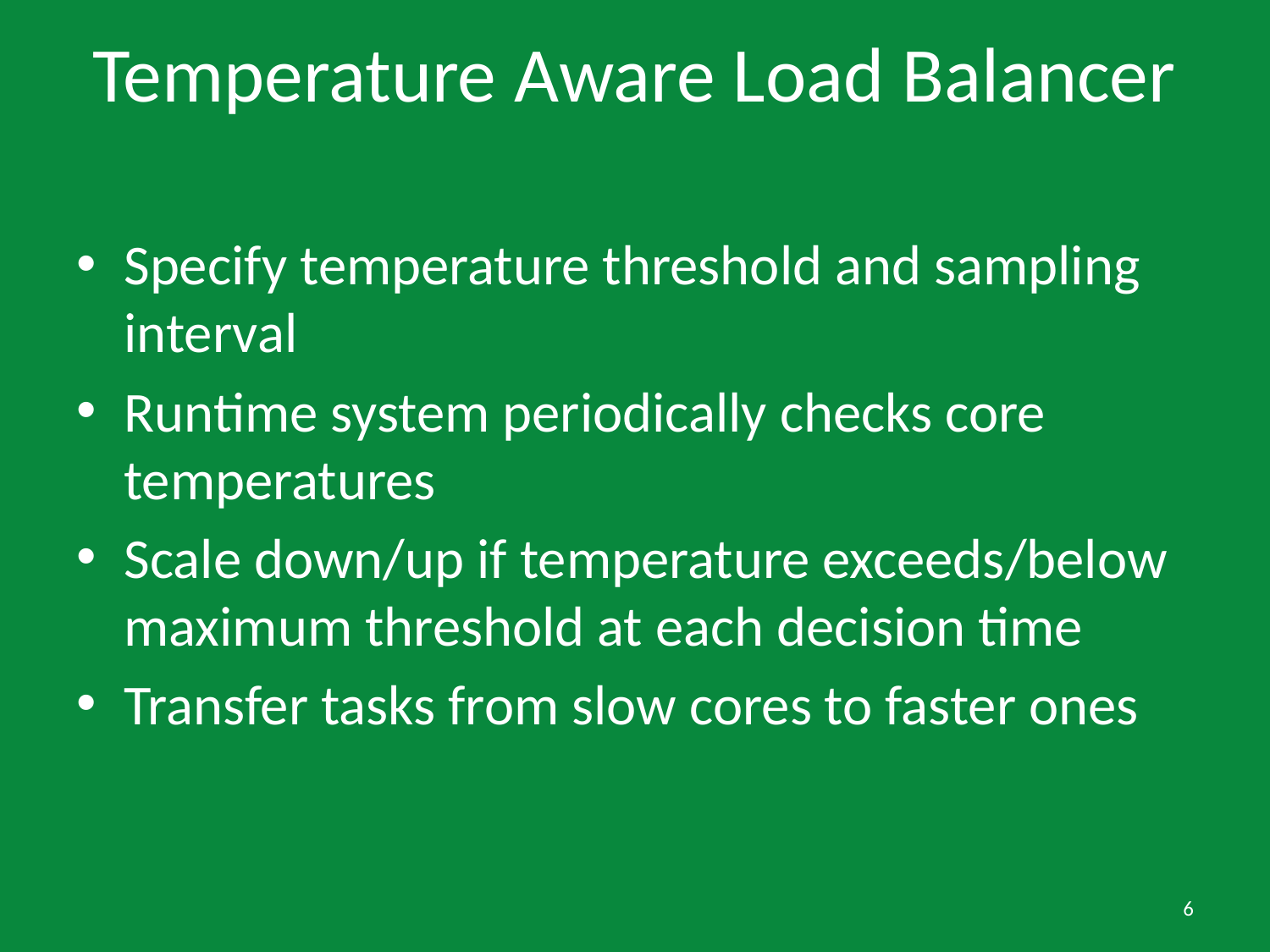

# Temperature Aware Load Balancer
Specify temperature threshold and sampling interval
Runtime system periodically checks core temperatures
Scale down/up if temperature exceeds/below maximum threshold at each decision time
Transfer tasks from slow cores to faster ones
6